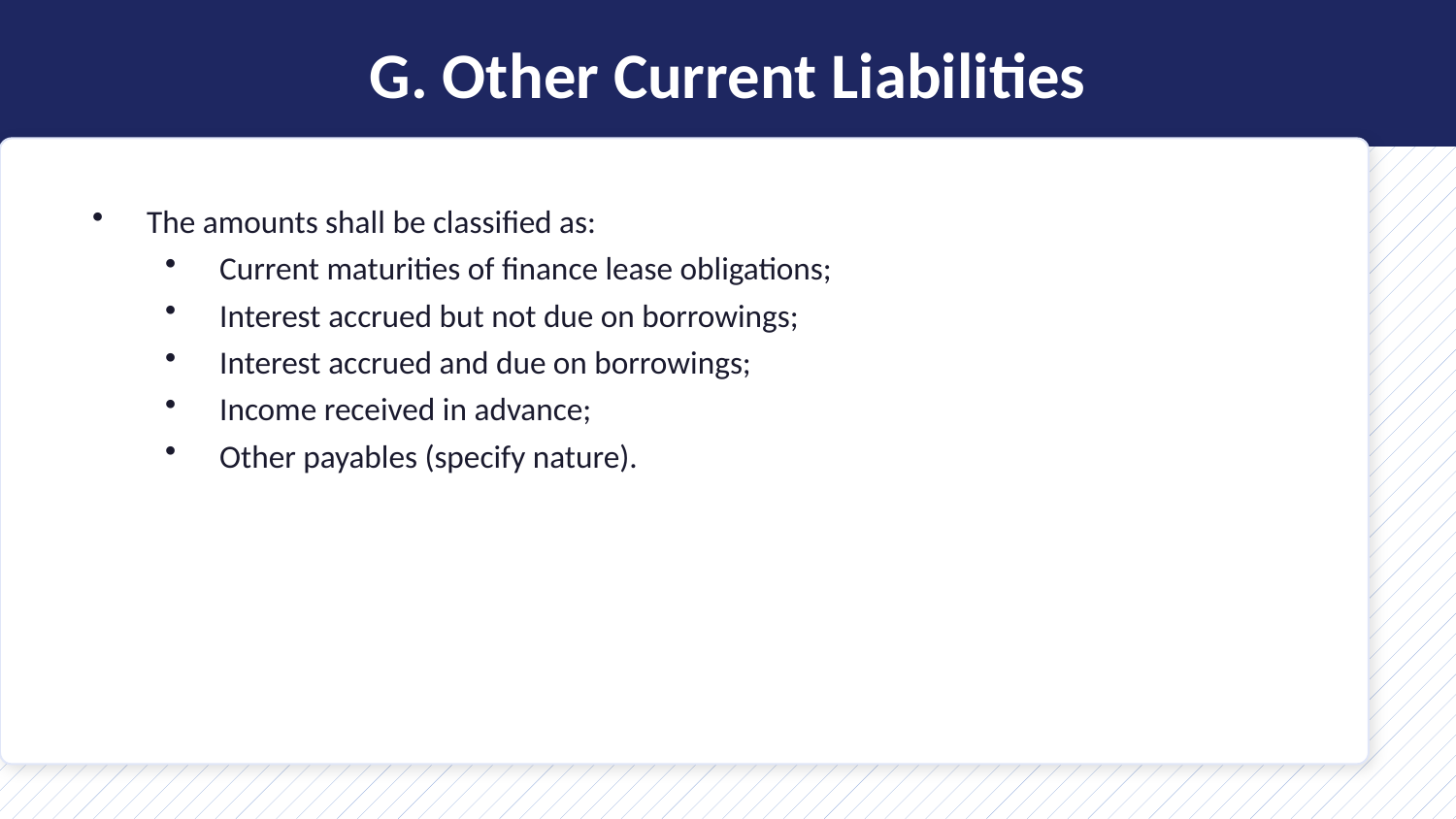

G. Other Current Liabilities

The amounts shall be classified as:
Current maturities of finance lease obligations;
Interest accrued but not due on borrowings;
Interest accrued and due on borrowings;
Income received in advance;
Other payables (specify nature).